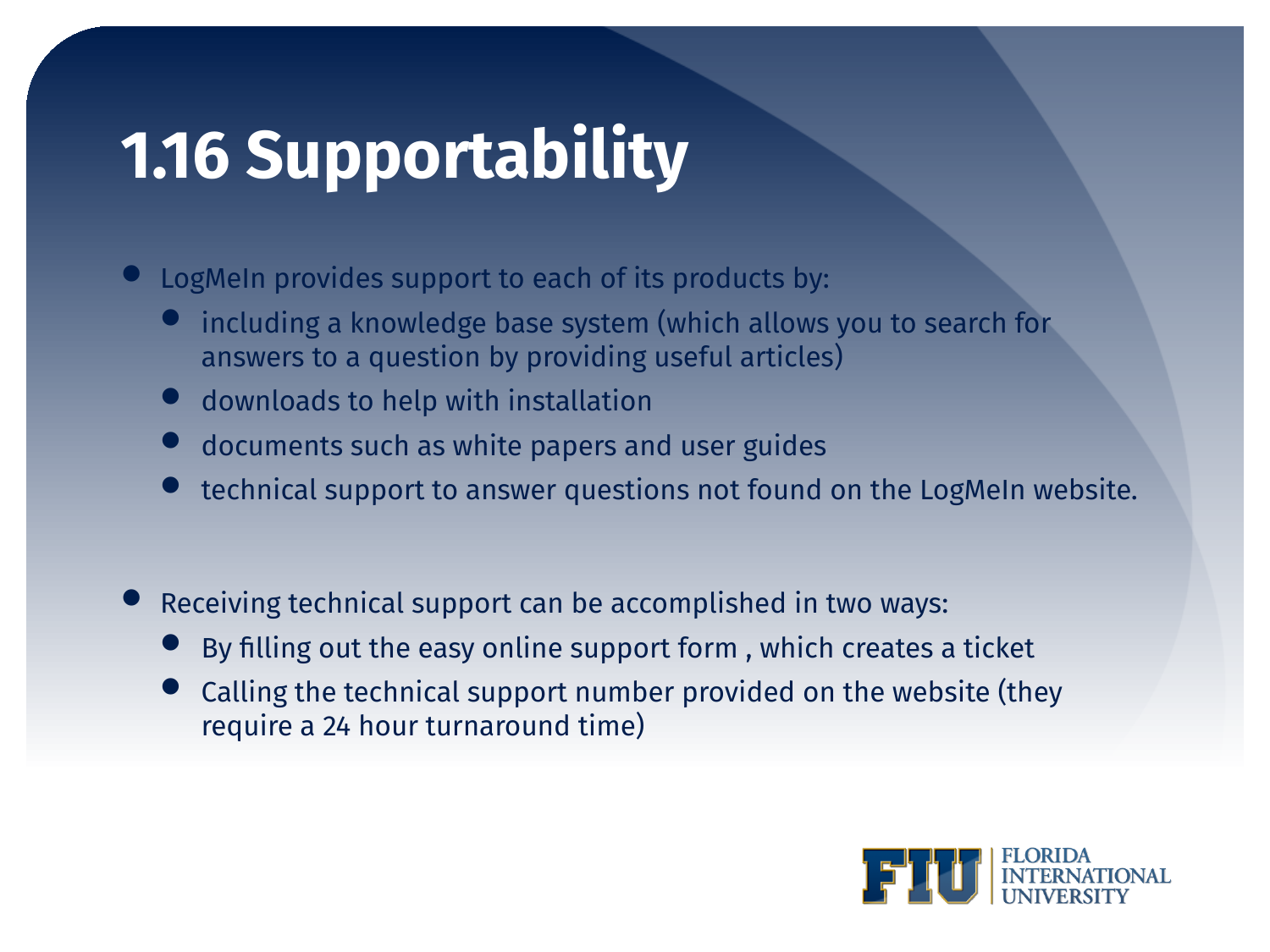

# 1.16 Supportability
LogMeIn provides support to each of its products by:
including a knowledge base system (which allows you to search for answers to a question by providing useful articles)
downloads to help with installation
documents such as white papers and user guides
technical support to answer questions not found on the LogMeIn website.

Receiving technical support can be accomplished in two ways:
By filling out the easy online support form , which creates a ticket
Calling the technical support number provided on the website (they require a 24 hour turnaround time)